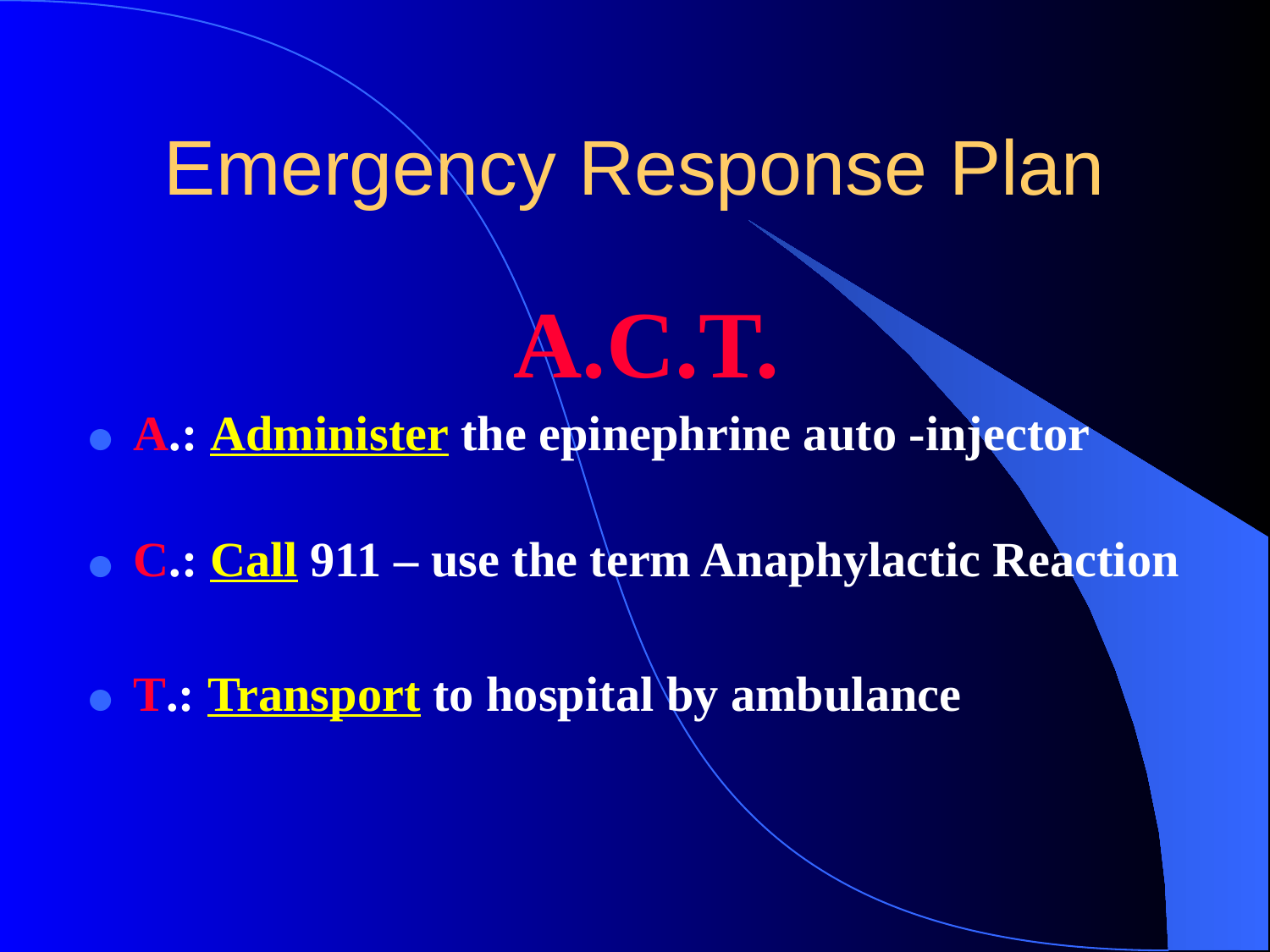

# Emergency Response Plan
A.C.T.
A.: Administer the epinephrine auto -injector

C.: Call 911 – use the term Anaphylactic Reaction

T.: Transport to hospital by ambulance